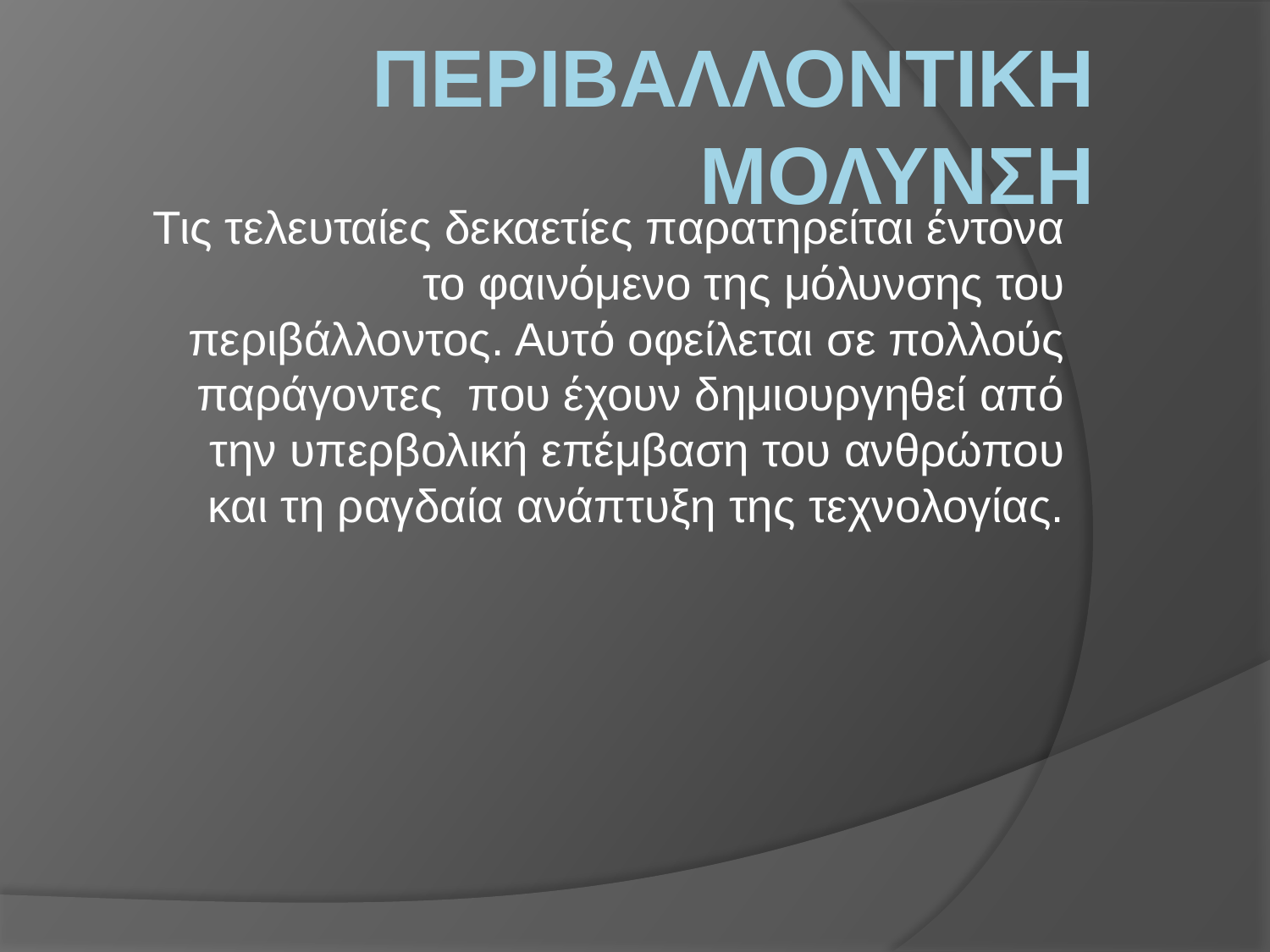

# ΠΕΡΙΒΑΛΛΟΝΤΙΚΗ ΜΟΛΥΝΣΗ
Τις τελευταίες δεκαετίες παρατηρείται έντονα το φαινόμενο της μόλυνσης του περιβάλλοντος. Αυτό οφείλεται σε πολλούς παράγοντες  που έχουν δημιουργηθεί από την υπερβολική επέμβαση του ανθρώπου και τη ραγδαία ανάπτυξη της τεχνολογίας.